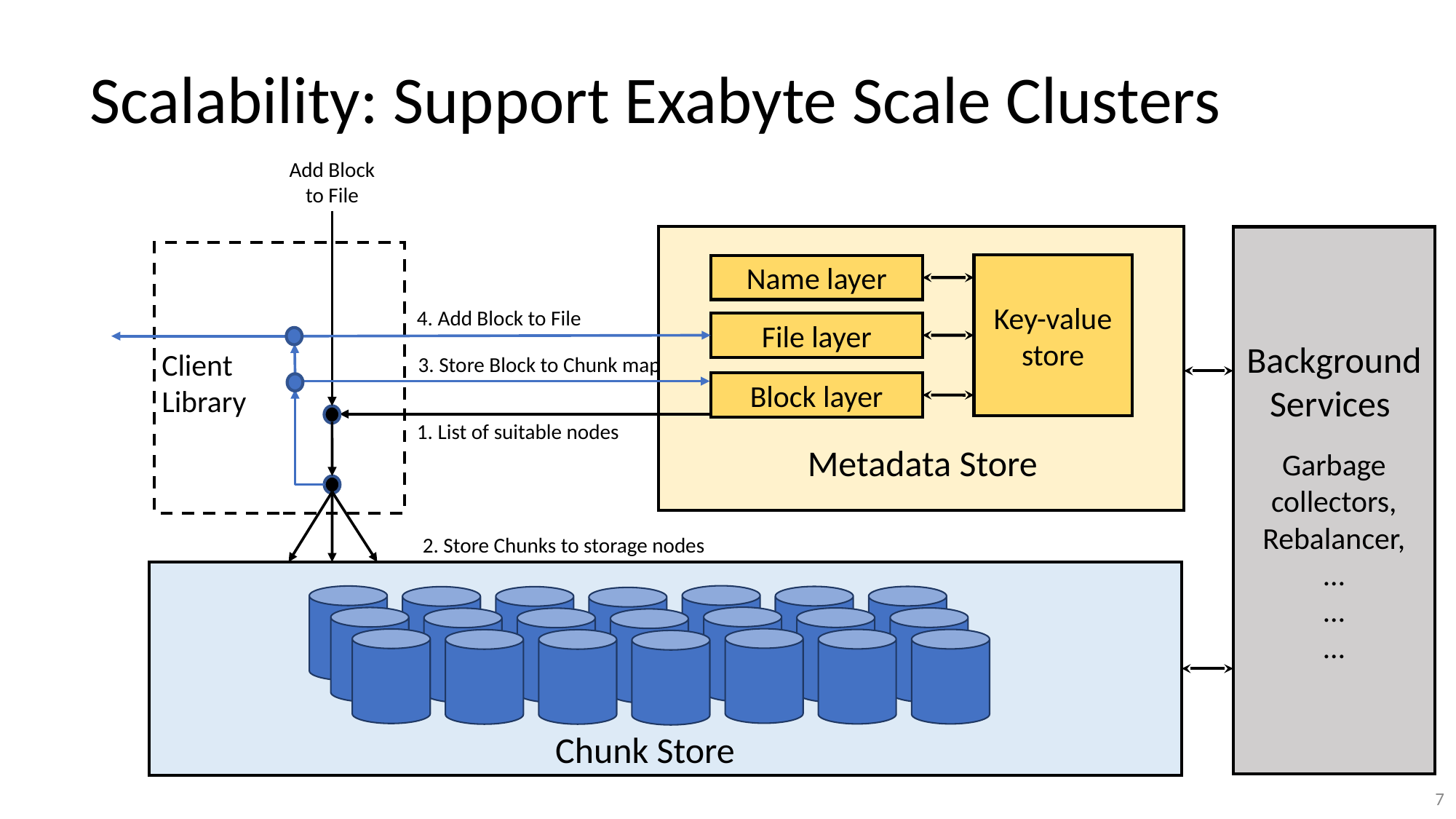

# Scalability: Support Exabyte Scale Clusters
Add Block
to File

Background Services

Garbage collectors,
Rebalancer,
…
…
…

Key-value store
Name layer
4. Add Block to File
File layer

Client
Library
3. Store Block to Chunk map
Block layer

1. List of suitable nodes
Metadata Store

2. Store Chunks to storage nodes

Chunk Store
7